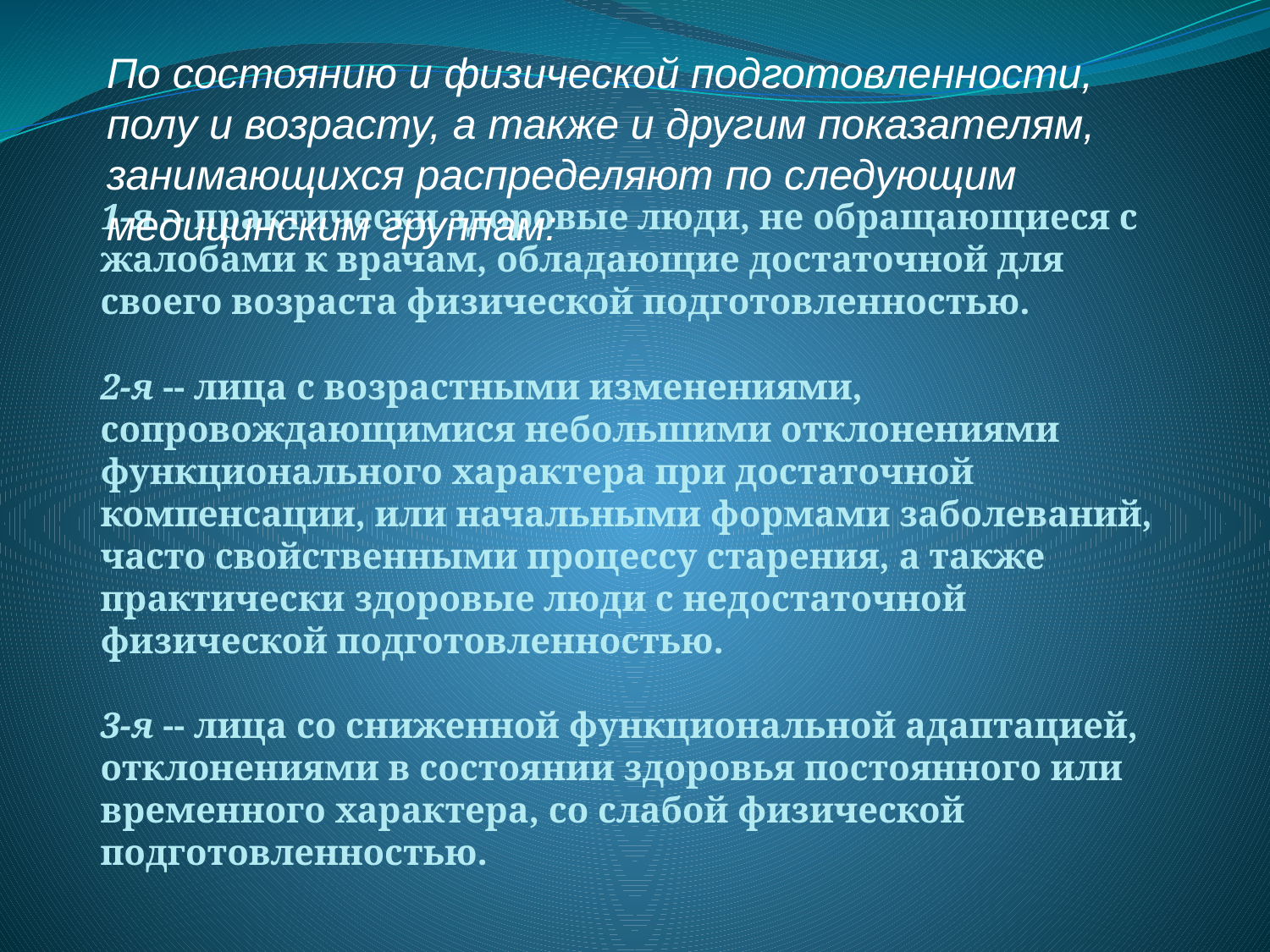

По состоянию и физической подготовленности, полу и возрасту, а также и другим показателям, занимающихся распределяют по следующим медицинским группам:
# 1-я -- практически здоровые люди, не обращающиеся с жалобами к врачам, обладающие достаточной для своего возраста физической подготовленностью. 2-я -- лица с возрастными изменениями, сопровождающимися небольшими отклонениями функционального характера при достаточной компенсации, или начальными формами заболеваний, часто свойственными процессу старения, а также практически здоровые люди с недостаточной физической подготовленностью. 3-я -- лица со сниженной функциональной адаптацией, отклонениями в состоянии здоровья постоянного или временного характера, со слабой физической подготовленностью.